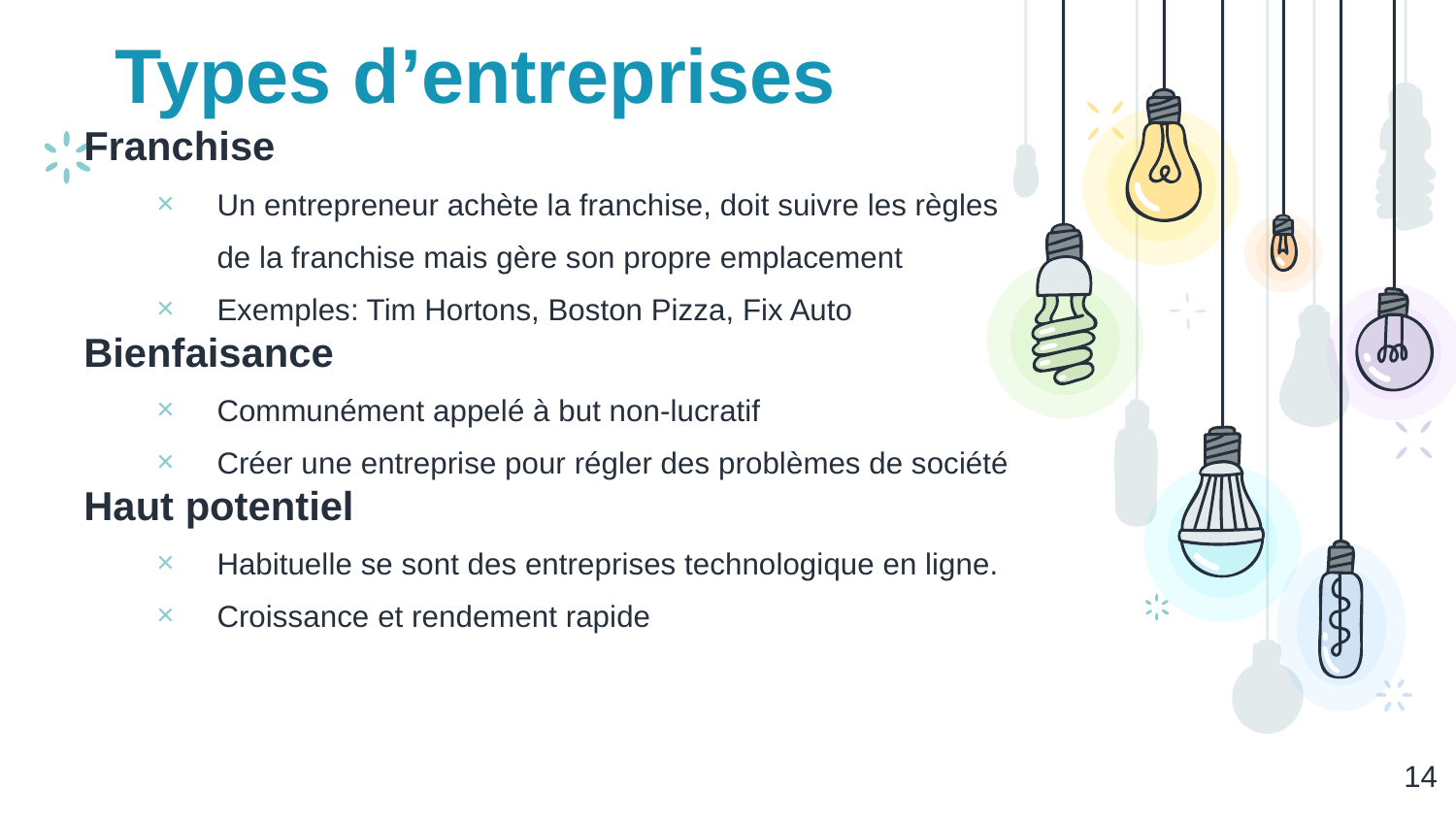

# Types d’entreprises
Franchise
Un entrepreneur achète la franchise, doit suivre les règles
de la franchise mais gère son propre emplacement
Exemples: Tim Hortons, Boston Pizza, Fix Auto
Bienfaisance
Communément appelé à but non-lucratif
Créer une entreprise pour régler des problèmes de société
Haut potentiel
Habituelle se sont des entreprises technologique en ligne.
Croissance et rendement rapide

14